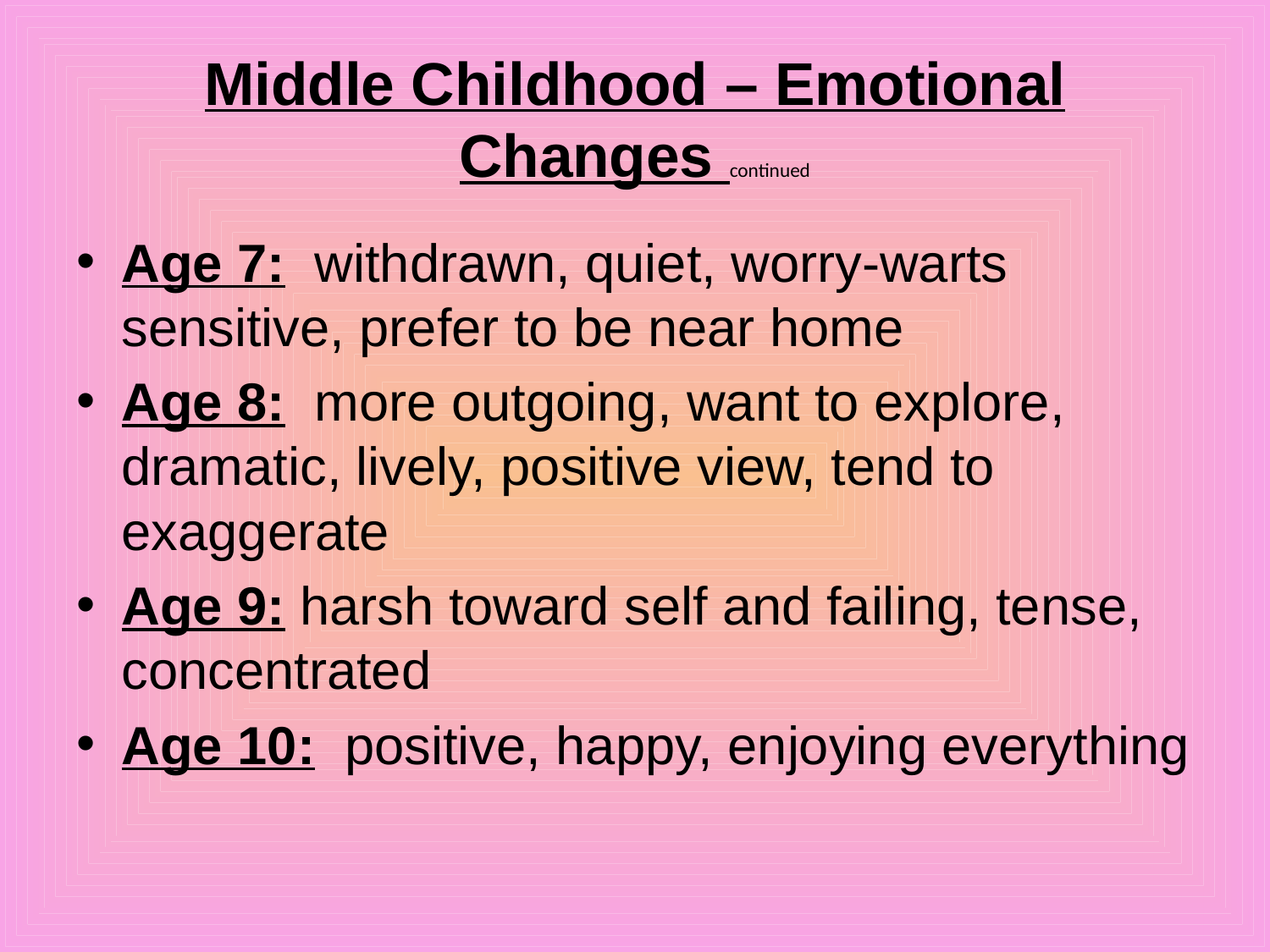

# Middle Childhood – Emotional Changes continued
Age 7:  withdrawn, quiet, worry-warts sensitive, prefer to be near home
Age 8:  more outgoing, want to explore, dramatic, lively, positive view, tend to exaggerate
Age 9: harsh toward self and failing, tense, concentrated
Age 10:  positive, happy, enjoying everything